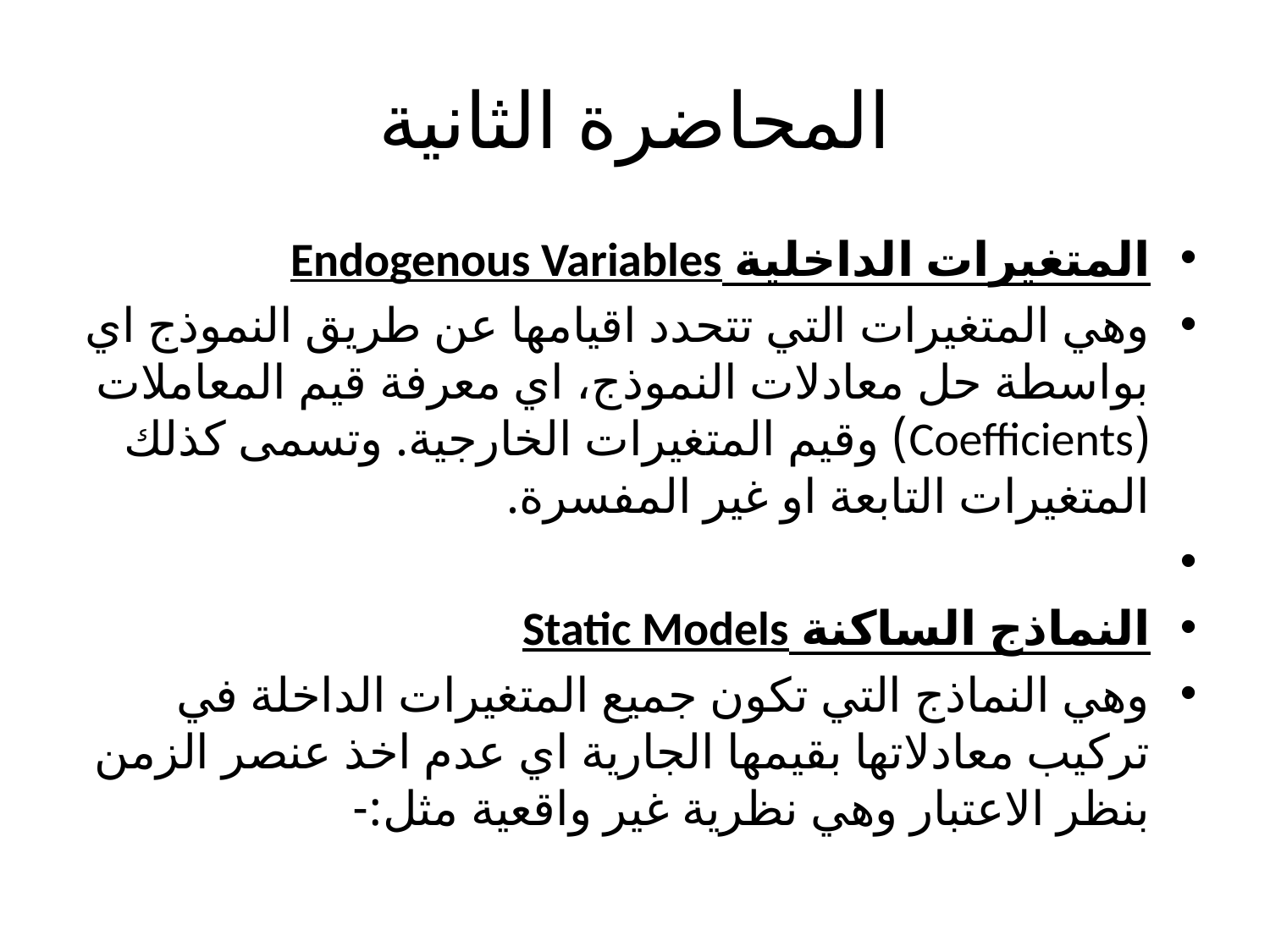

# المحاضرة الثانية
المتغيرات الداخلية Endogenous Variables
وهي المتغيرات التي تتحدد اقيامها عن طريق النموذج اي بواسطة حل معادلات النموذج، اي معرفة قيم المعاملات (Coefficients) وقيم المتغيرات الخارجية. وتسمى كذلك المتغيرات التابعة او غير المفسرة.

النماذج الساكنة Static Models
وهي النماذج التي تكون جميع المتغيرات الداخلة في تركيب معادلاتها بقيمها الجارية اي عدم اخذ عنصر الزمن بنظر الاعتبار وهي نظرية غير واقعية مثل:-